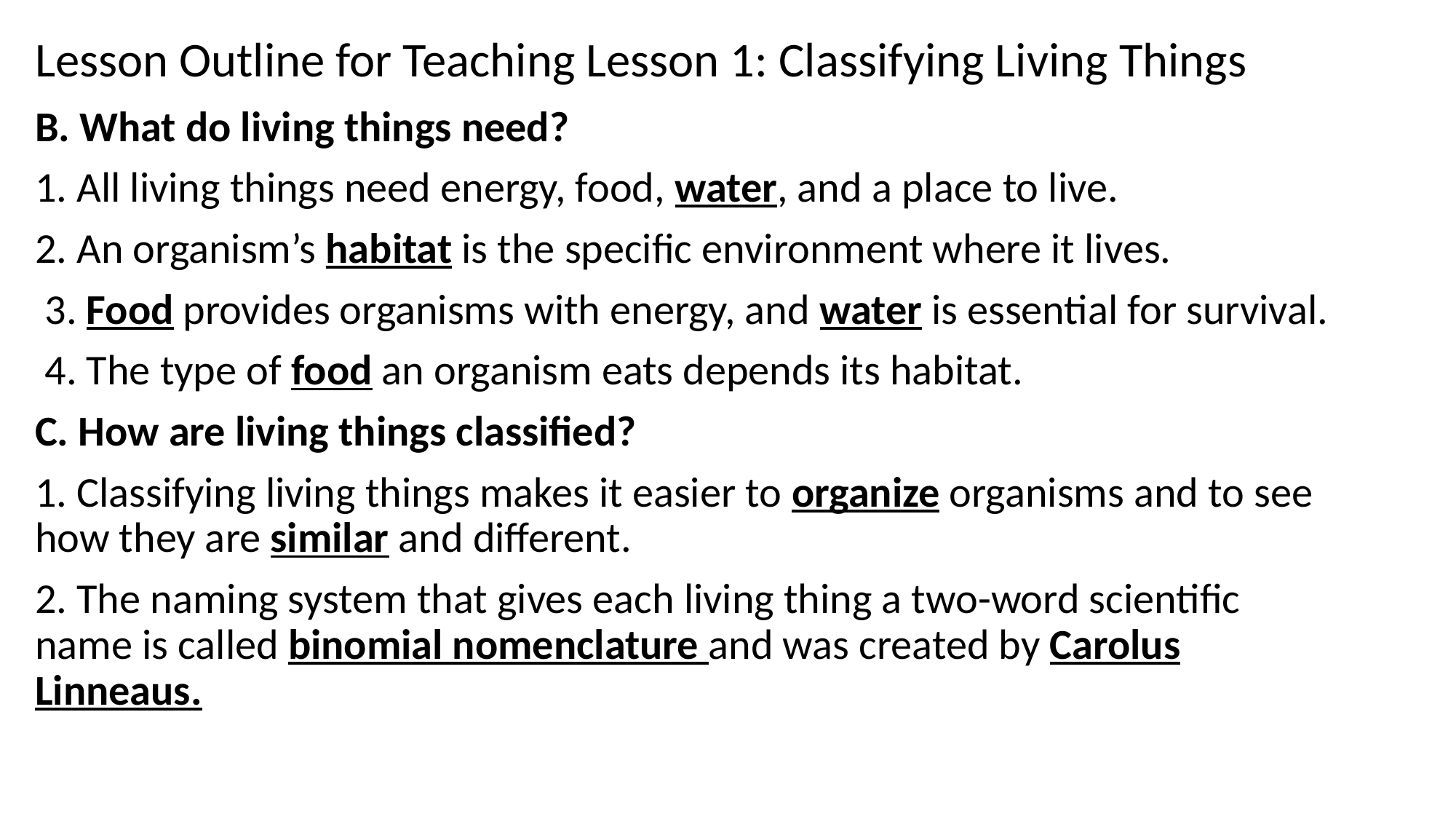

# Lesson Outline for Teaching Lesson 1: Classifying Living Things
B. What do living things need?
1. All living things need energy, food, water, and a place to live.
2. An organism’s habitat is the specific environment where it lives.
 3. Food provides organisms with energy, and water is essential for survival.
 4. The type of food an organism eats depends its habitat.
C. How are living things classified?
1. Classifying living things makes it easier to organize organisms and to see how they are similar and different.
2. The naming system that gives each living thing a two-word scientific name is called binomial nomenclature and was created by Carolus Linneaus.